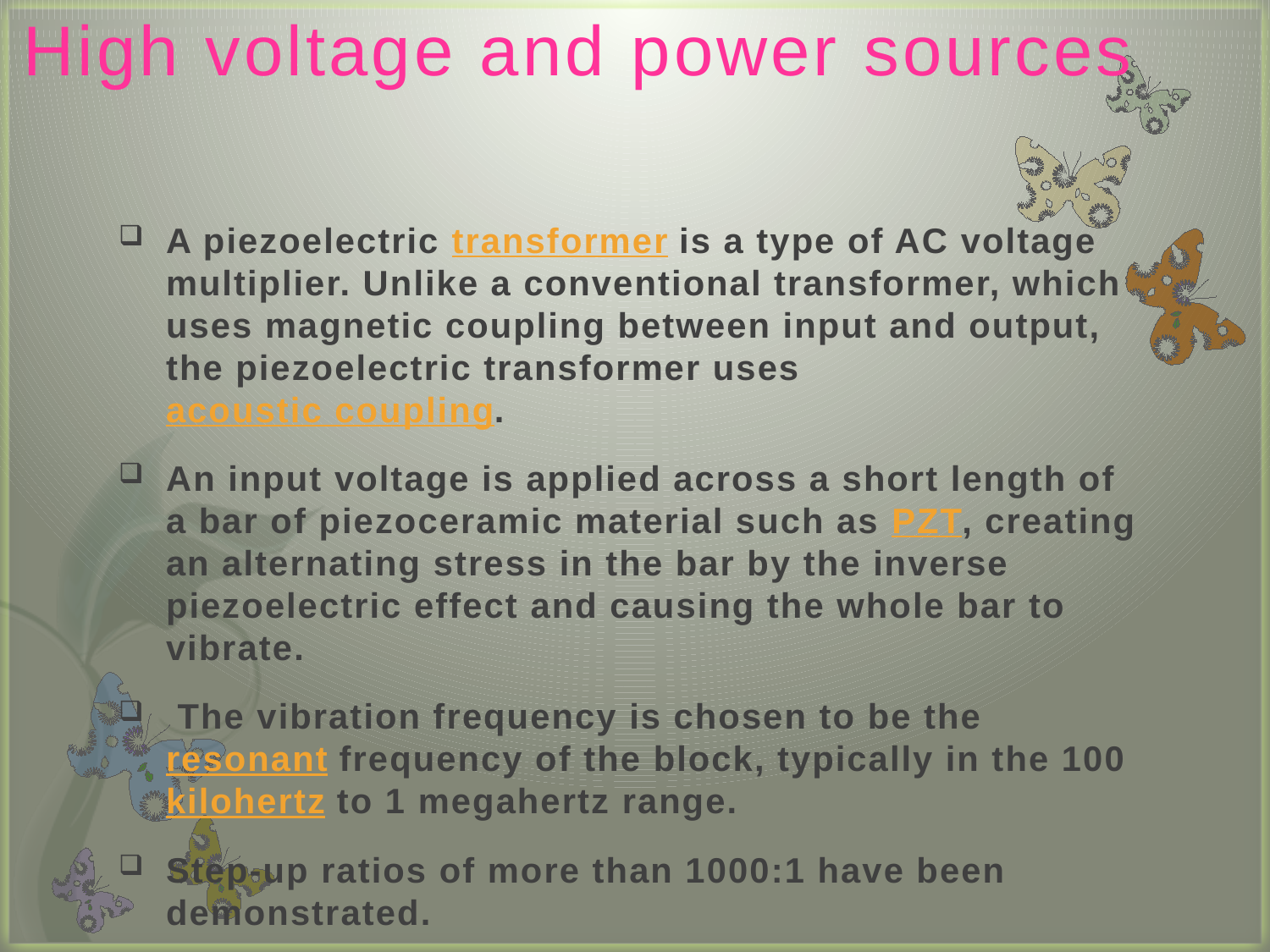

# High voltage and power sources
A piezoelectric transformer is a type of AC voltage multiplier. Unlike a conventional transformer, which uses magnetic coupling between input and output, the piezoelectric transformer uses acoustic coupling.
An input voltage is applied across a short length of a bar of piezoceramic material such as PZT, creating an alternating stress in the bar by the inverse piezoelectric effect and causing the whole bar to vibrate.
 The vibration frequency is chosen to be the resonant frequency of the block, typically in the 100 kilohertz to 1 megahertz range.
Step-up ratios of more than 1000:1 have been demonstrated.